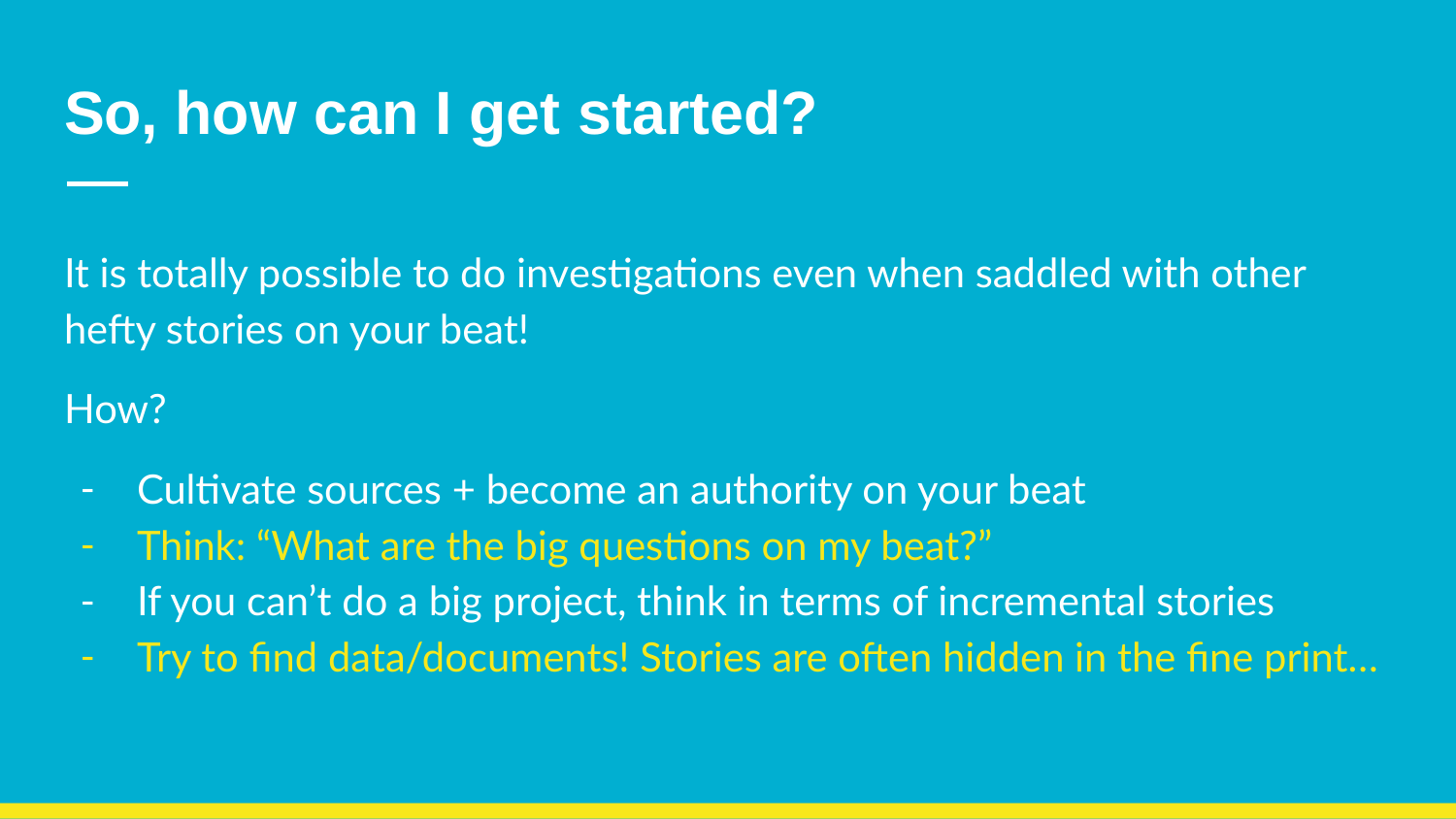

# So, how can I get started?
It is totally possible to do investigations even when saddled with other hefty stories on your beat!
How?
Cultivate sources + become an authority on your beat
Think: “What are the big questions on my beat?”
If you can’t do a big project, think in terms of incremental stories
Try to find data/documents! Stories are often hidden in the fine print…